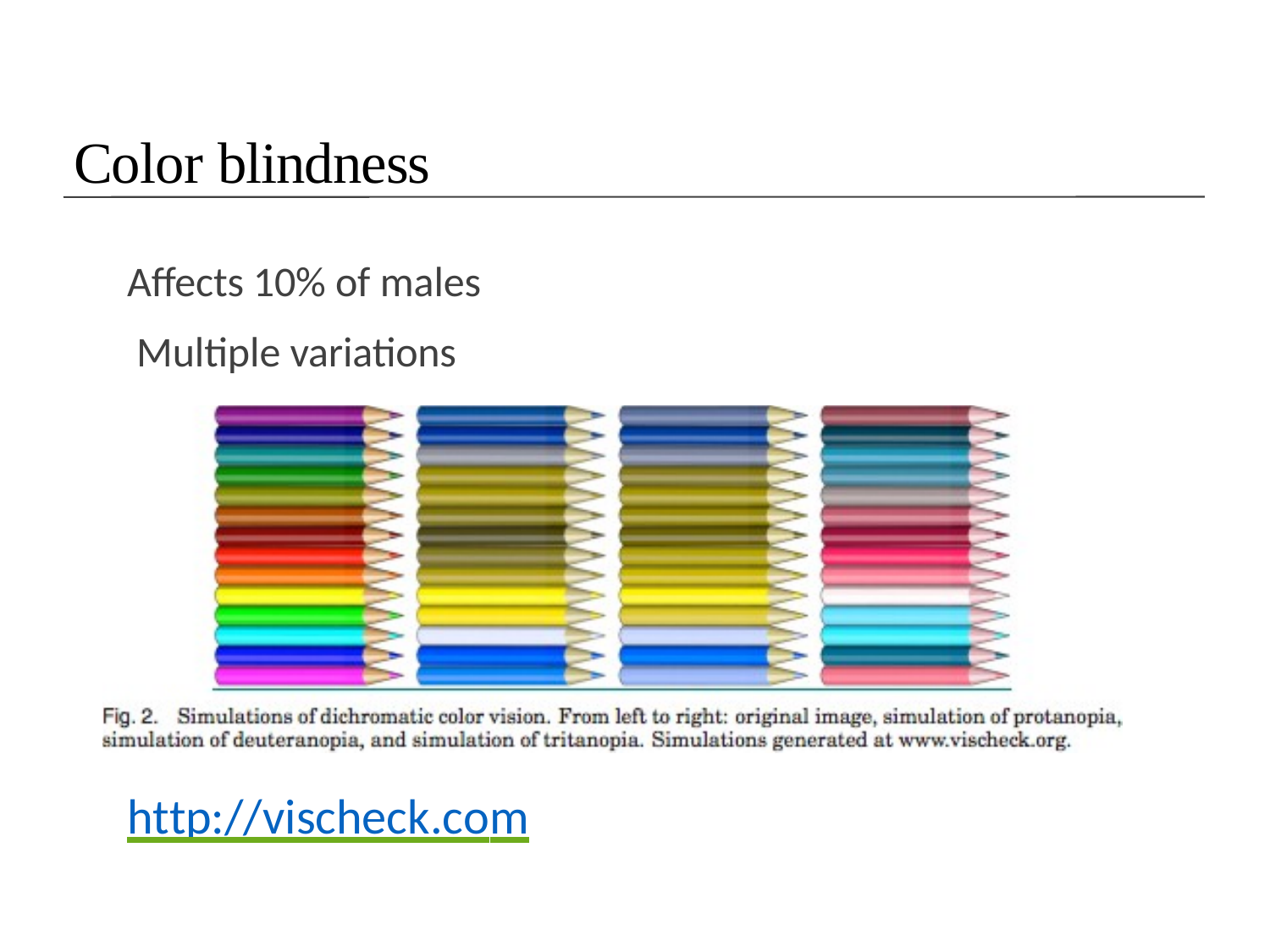

# Color blindness
Affects 10% of males  Multiple variations

http://vischeck.com